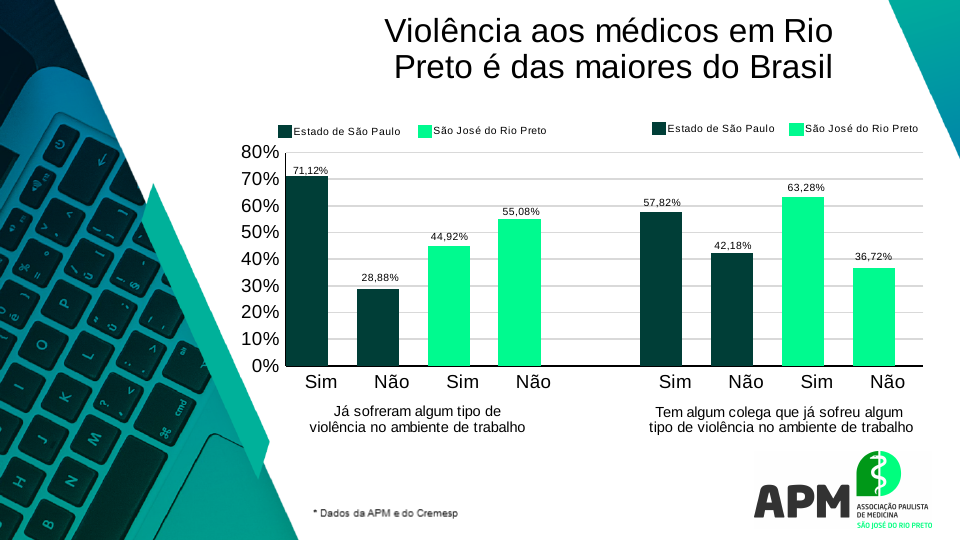

### Chart

| Category | Já sofreram algum tipo de violência no ambiente de trabalho | Tem algum colega que já sofreu algum tipo de violência no ambiente de trabalho |
|---|---|---|
| Sim | 0.7112 | None |
| Não | 0.2888 | None |
| Sim | 0.4492 | None |
| Não | 0.5508 | None |
|  | None | None |
| Sim | 0.5782 | None |
| Não | 0.4218 | None |
| Sim | 0.6328 | None |
| Não | 0.3672 | None |
71,12%